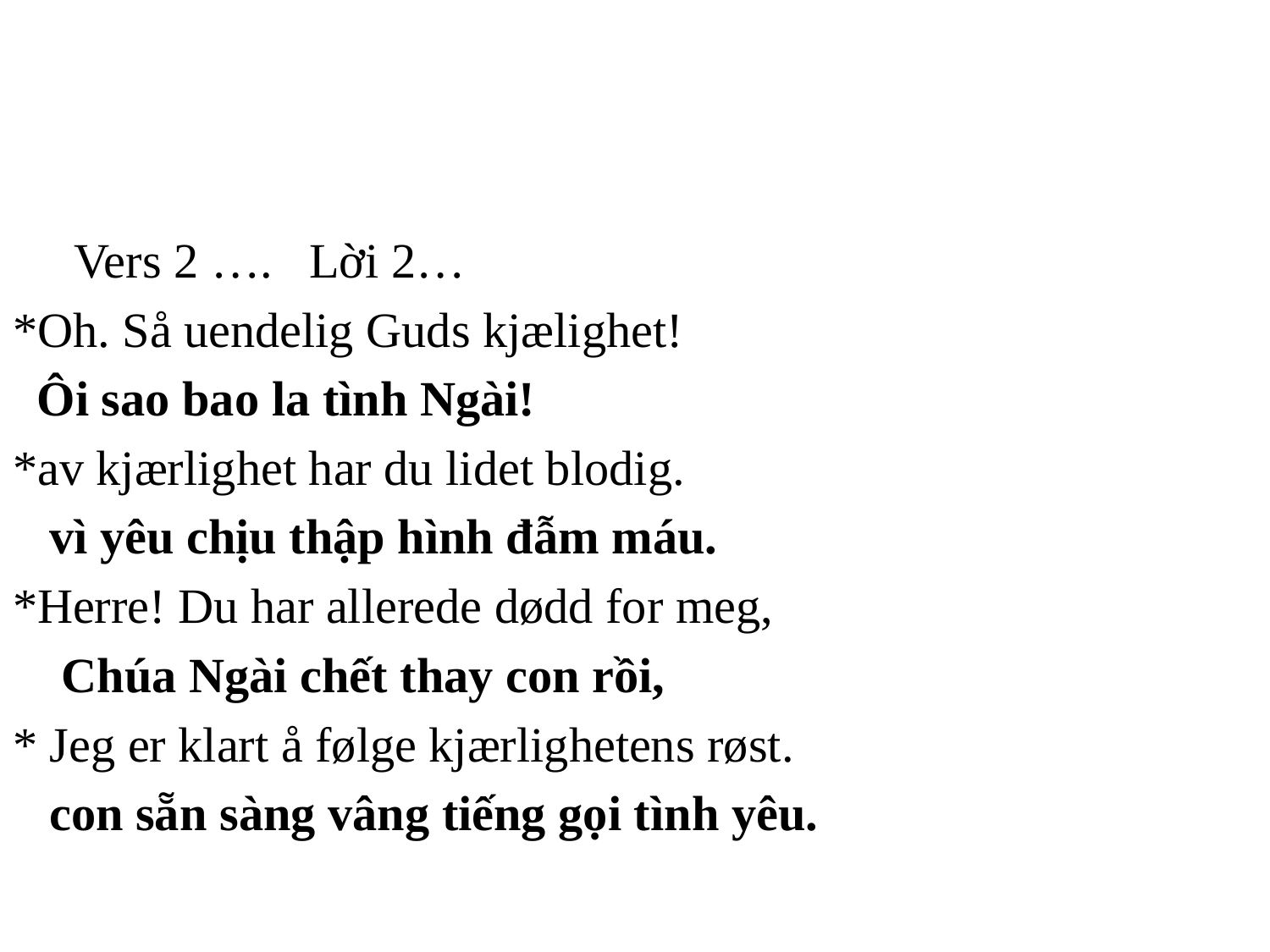

Vers 2 ….   Lời 2…
*Oh. Så uendelig Guds kjælighet!
  Ôi sao bao la tình Ngài!
*av kjærlighet har du lidet blodig.
   vì yêu chịu thập hình đẫm máu.
*Herre! Du har allerede dødd for meg,
    Chúa Ngài chết thay con rồi,
* Jeg er klart å følge kjærlighetens røst.
   con sẵn sàng vâng tiếng gọi tình yêu.